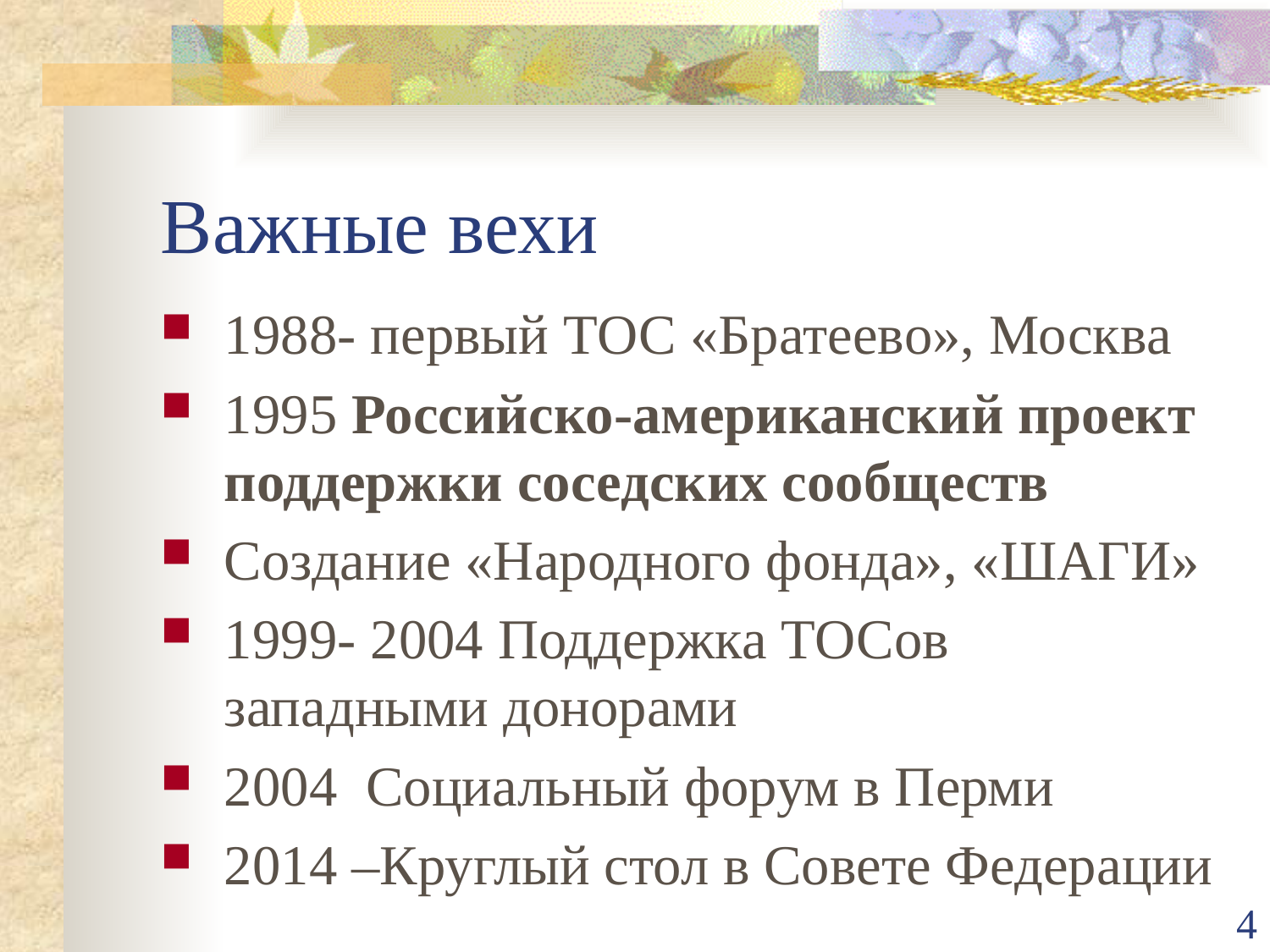

# Важные вехи
1988- первый ТОС «Братеево», Москва
1995 Российско-американский проект поддержки соседских сообществ
Создание «Народного фонда», «ШАГИ»
1999- 2004 Поддержка ТОСов  западными донорами
2004  Социальный форум в Перми
2014 –Круглый стол в Совете Федерации

4